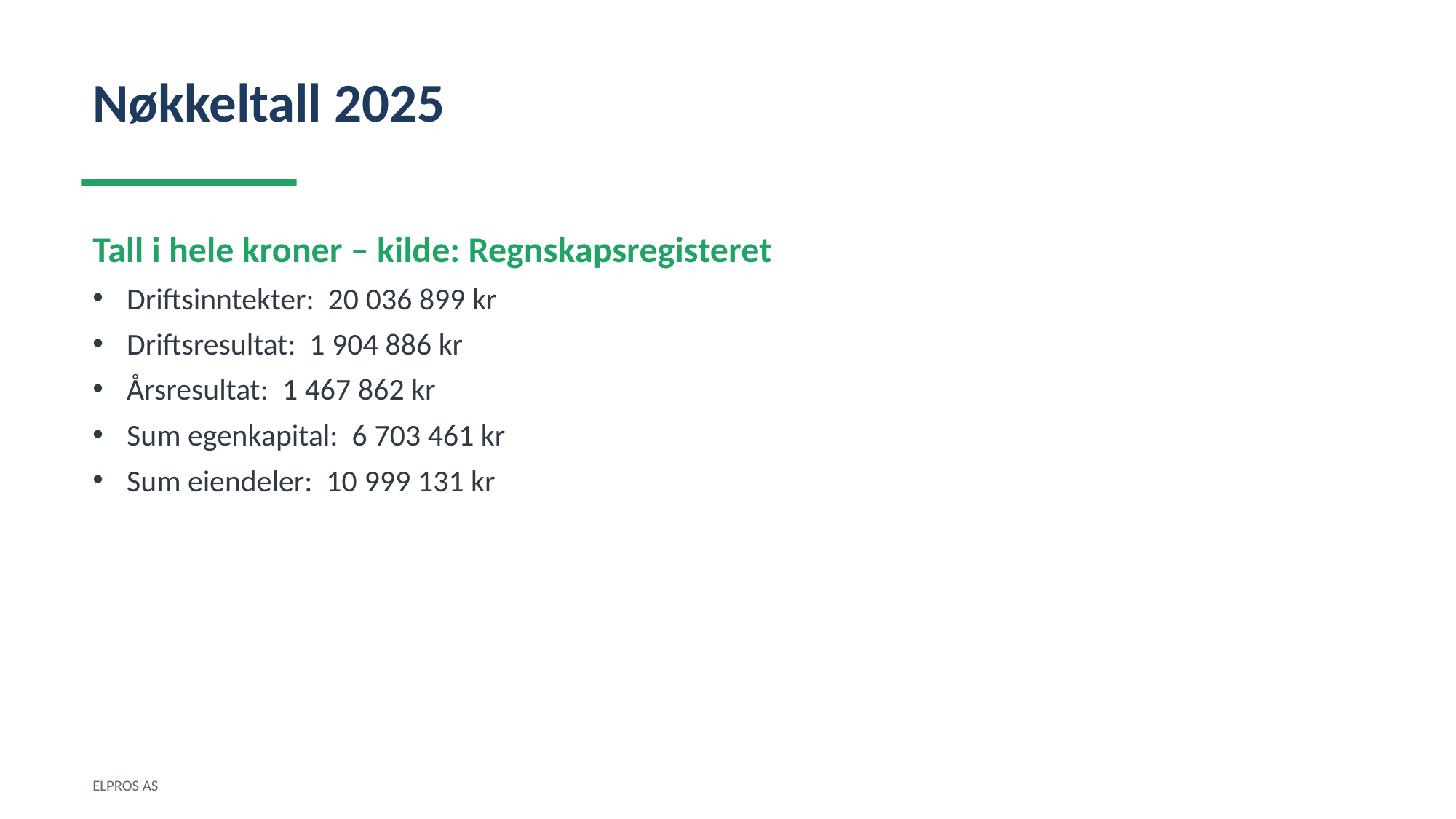

Nøkkeltall 2025

Tall i hele kroner – kilde: Regnskapsregisteret
Driftsinntekter:  20 036 899 kr
Driftsresultat:  1 904 886 kr
Årsresultat:  1 467 862 kr
Sum egenkapital:  6 703 461 kr
Sum eiendeler:  10 999 131 kr
ELPROS AS